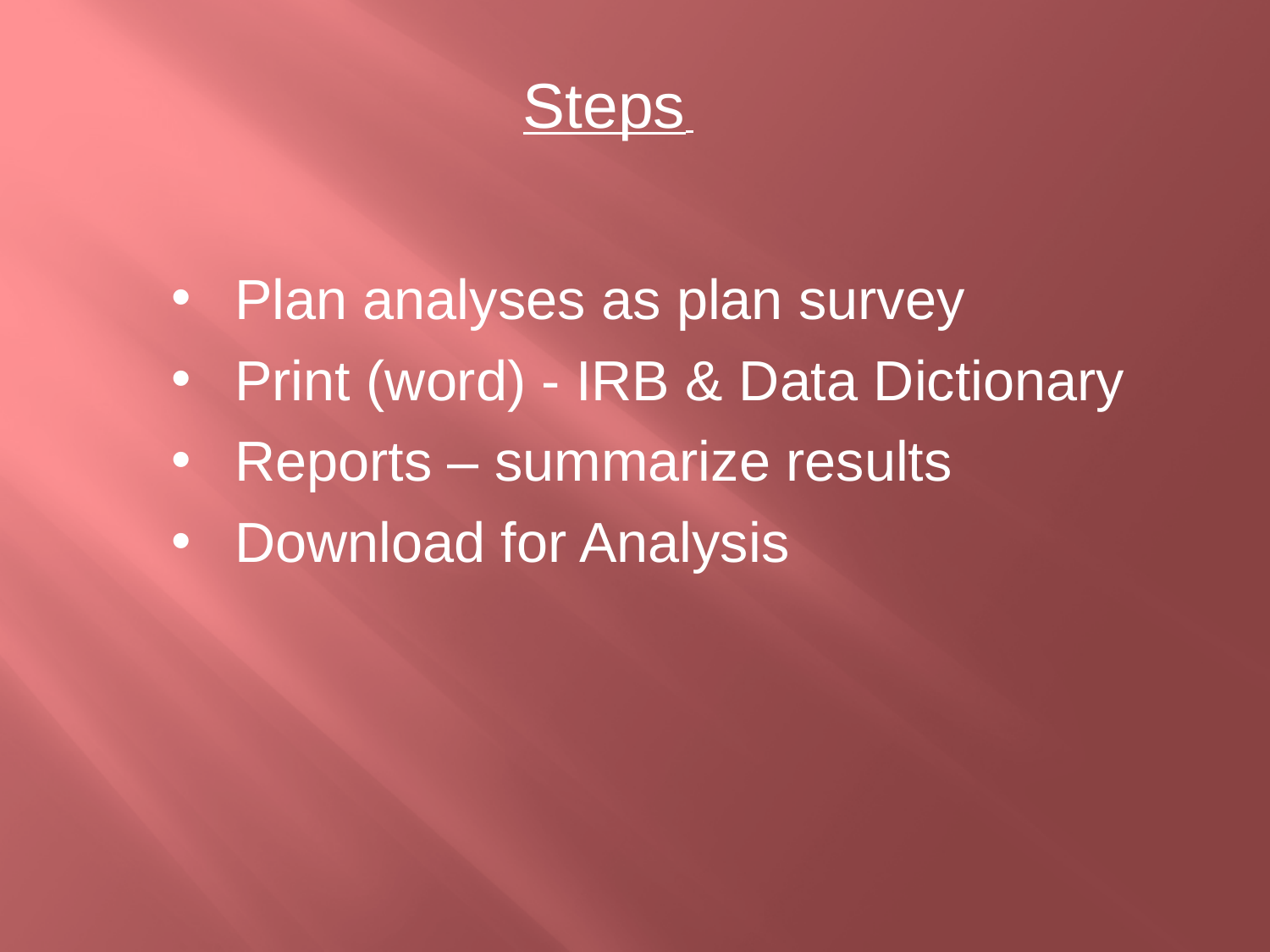

Steps

Plan analyses as plan survey
Print (word) - IRB & Data Dictionary
Reports – summarize results
Download for Analysis